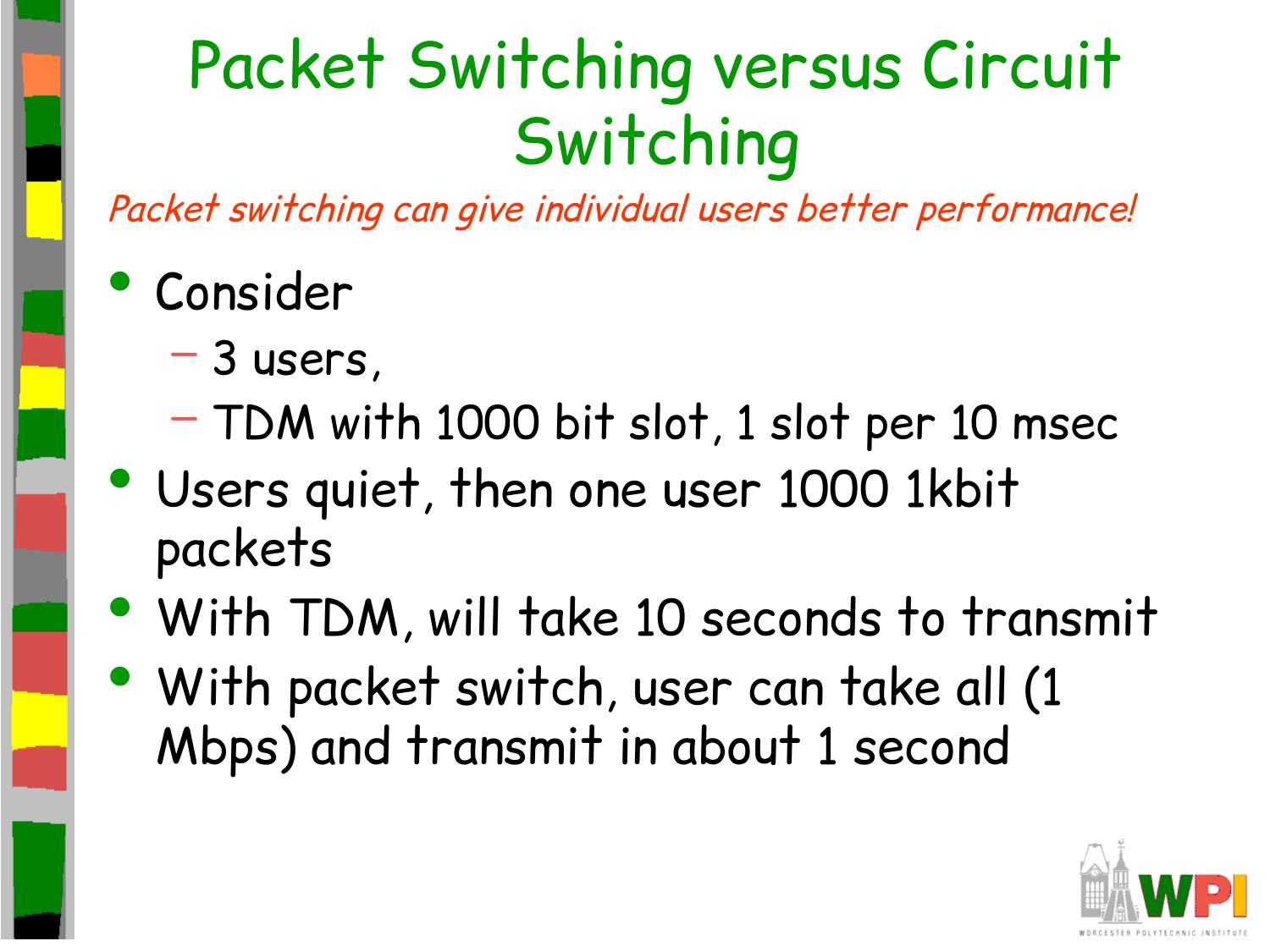

# Packet Switching versus Circuit Switching
Packet switching can give individual users better performance!
Consider
3 users,
TDM with 1000 bit slot, 1 slot per 10 msec
Users quiet, then one user 1000 1kbit packets
With TDM, will take 10 seconds to transmit
With packet switch, user can take all (1 Mbps) and transmit in about 1 second